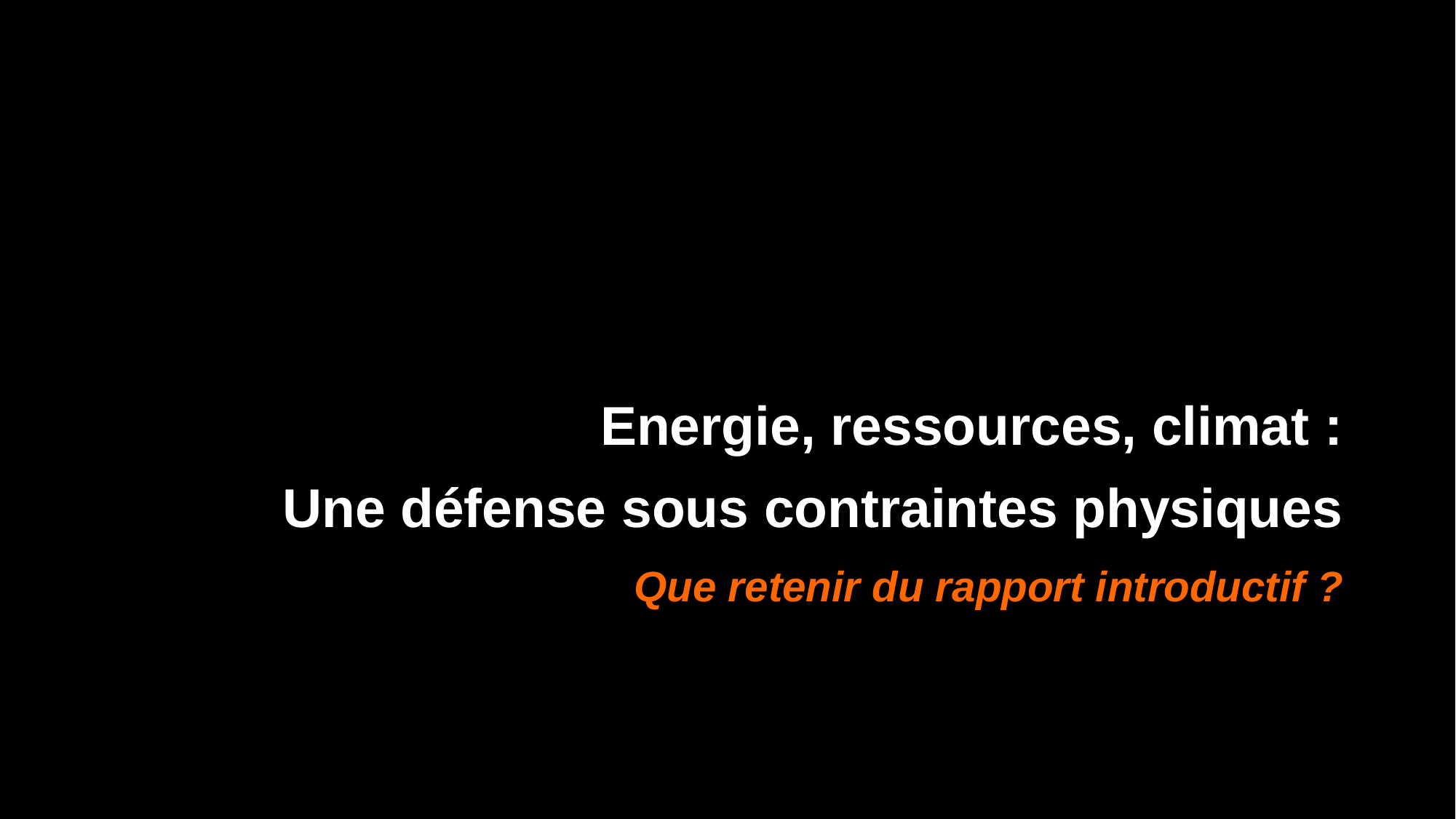

# Energie, ressources, climat : Une défense sous contraintes physiques

Que retenir du rapport introductif ?